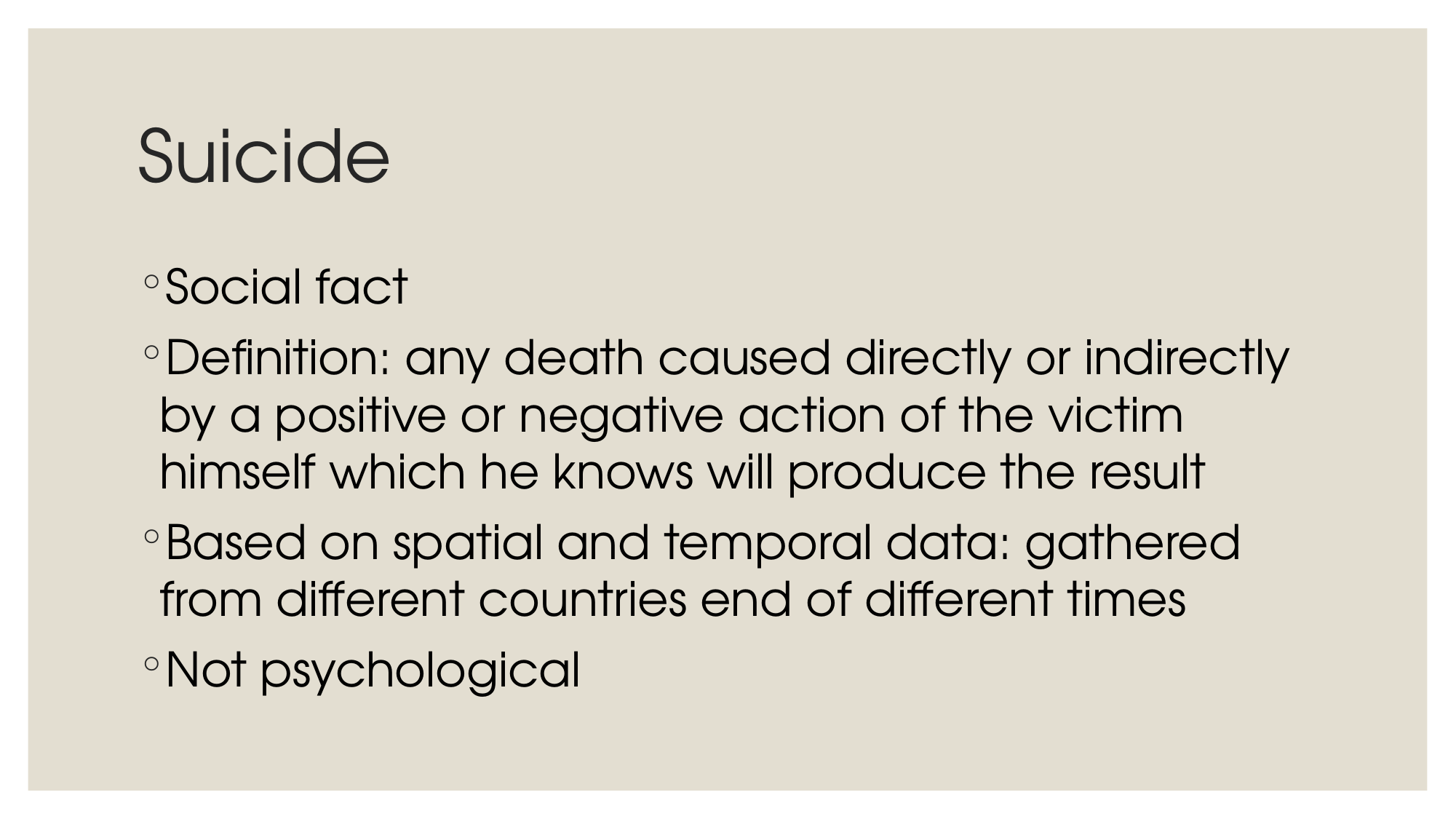

# Suicide
Social fact
Definition: any death caused directly or indirectly by a positive or negative action of the victim himself which he knows will produce the result
Based on spatial and temporal data: gathered from different countries end of different times
Not psychological